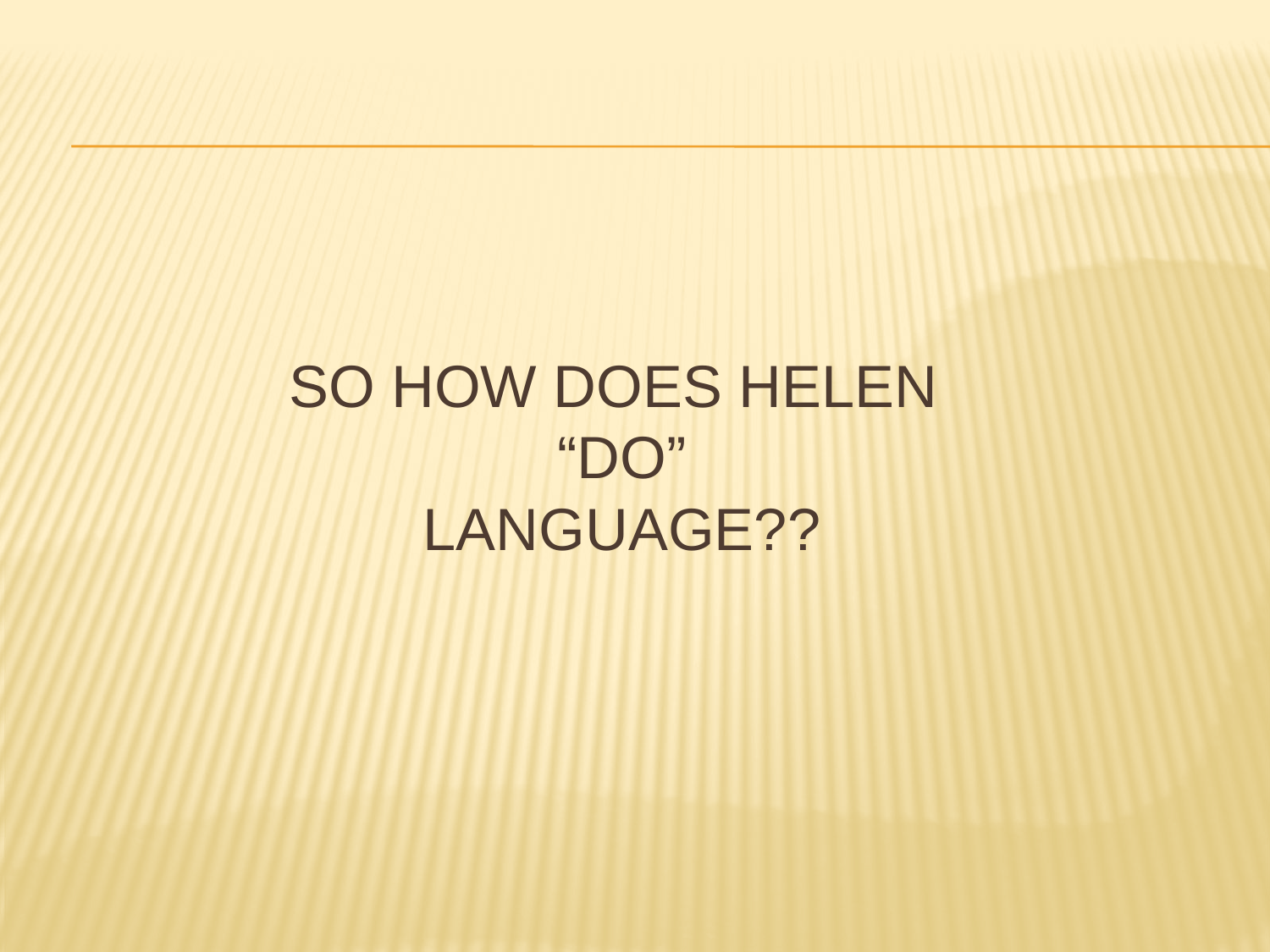

# So how does HELEN “do” Language??